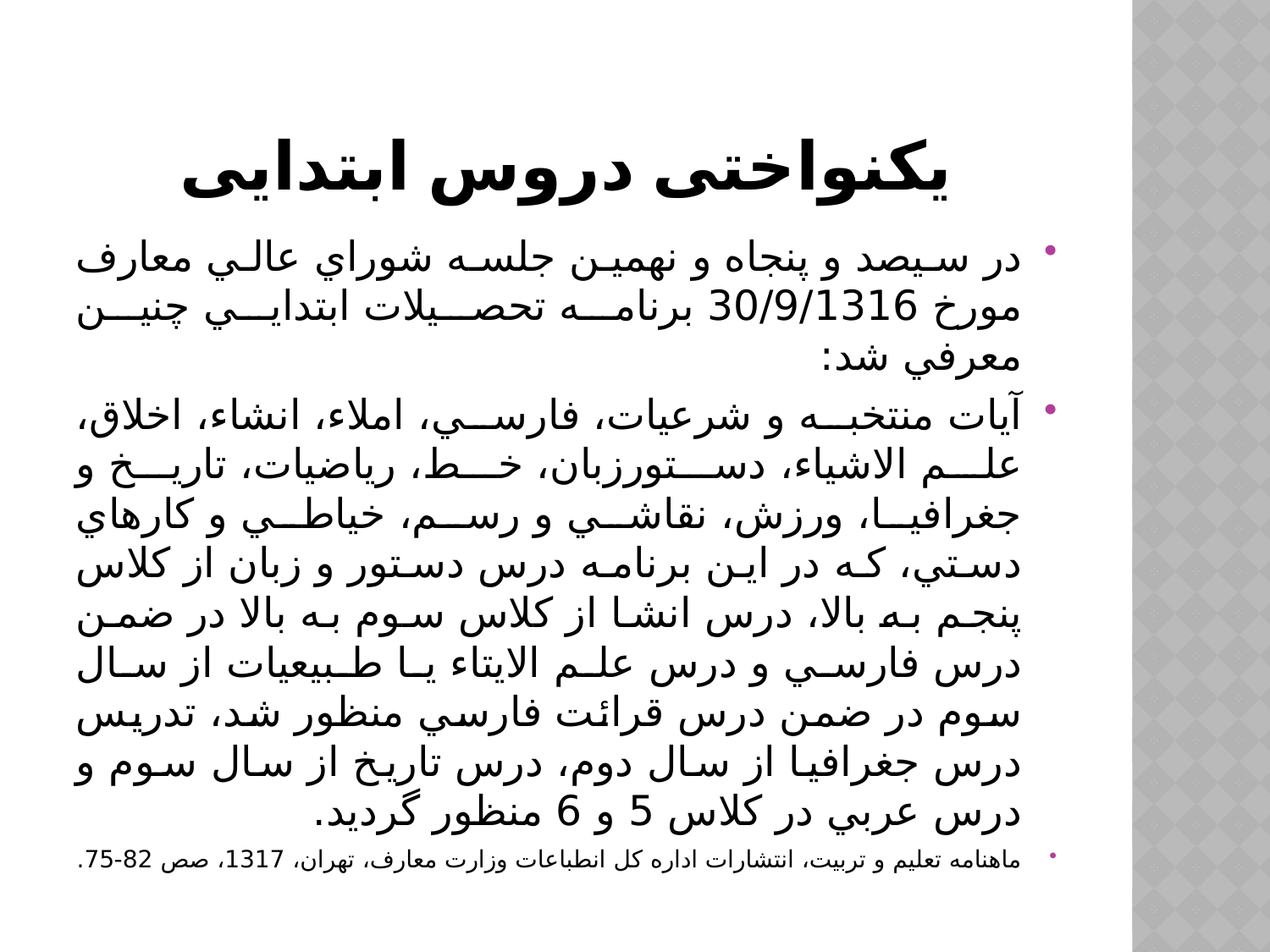

# یکنواختی دروس ابتدایی
در سيصد و پنجاه و نهمين جلسه شوراي عالي معارف مورخ 30/9/1316 برنامه تحصيلات ابتدايي چنين معرفي شد:
آيات منتخبه و شرعيات، فارسي، املاء، انشاء، اخلاق، علم الاشياء، دستورزبان، خط، رياضيات، تاريخ و جغرافيا، ورزش، نقاشي و رسم، خياطي و كارهاي دستي، كه در اين برنامه درس دستور و زبان از كلاس پنجم به بالا، درس انشا از كلاس سوم به بالا در ضمن درس فارسي و درس علم الايتاء يا طبيعيات از سال سوم در ضمن درس قرائت فارسي منظور شد، تدريس درس جغرافيا از سال دوم، درس تاريخ از سال سوم و درس عربي در كلاس 5 و 6 منظور گرديد.
ماهنامه تعليم و تربيت، انتشارات اداره كل انطباعات وزارت معارف، تهران، 1317، صص 82-75.